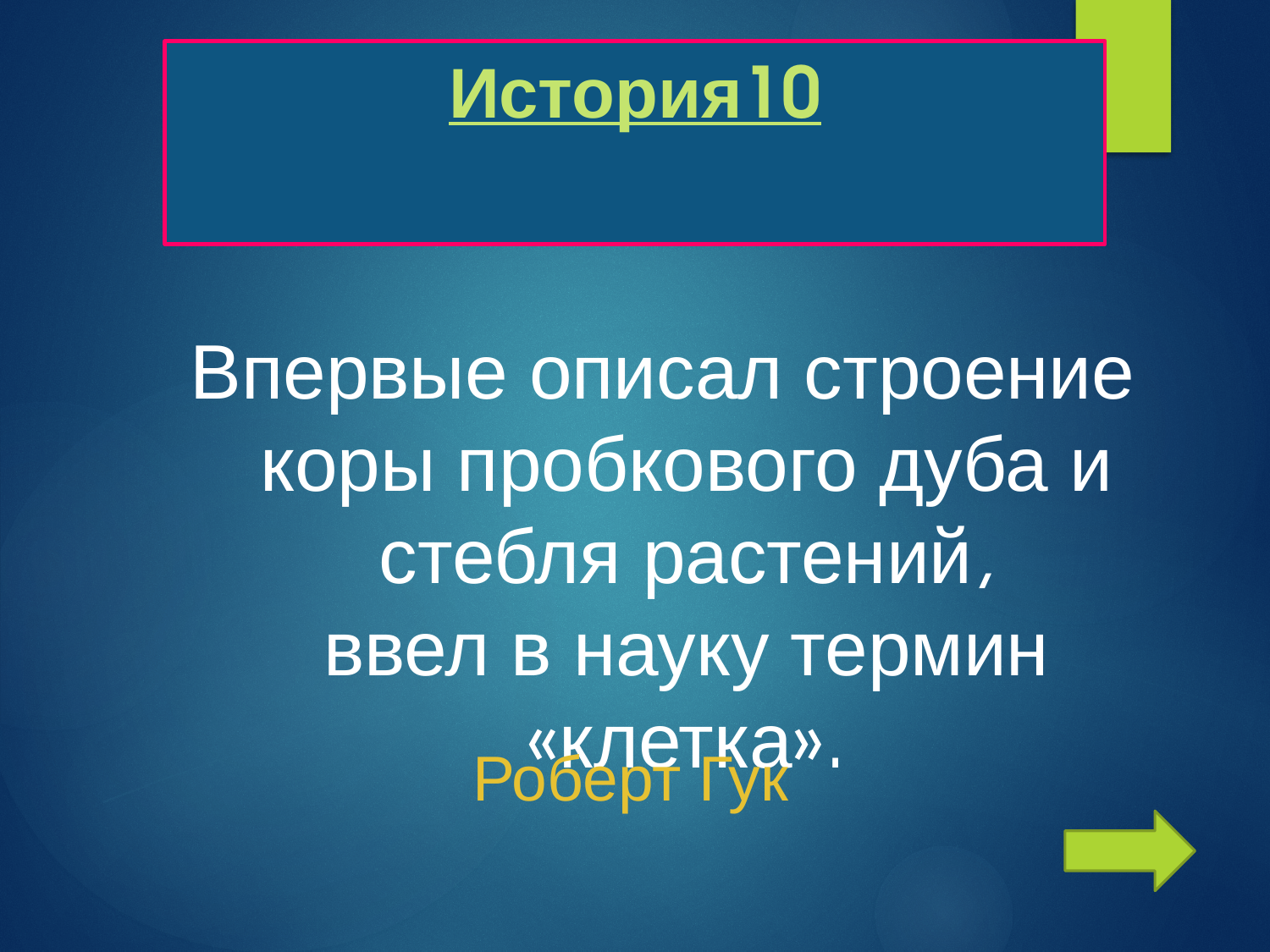

# История 10
Впервые описал строение коры пробкового дуба и стебля растений,
ввел в науку термин «клетка».

Роберт Гук